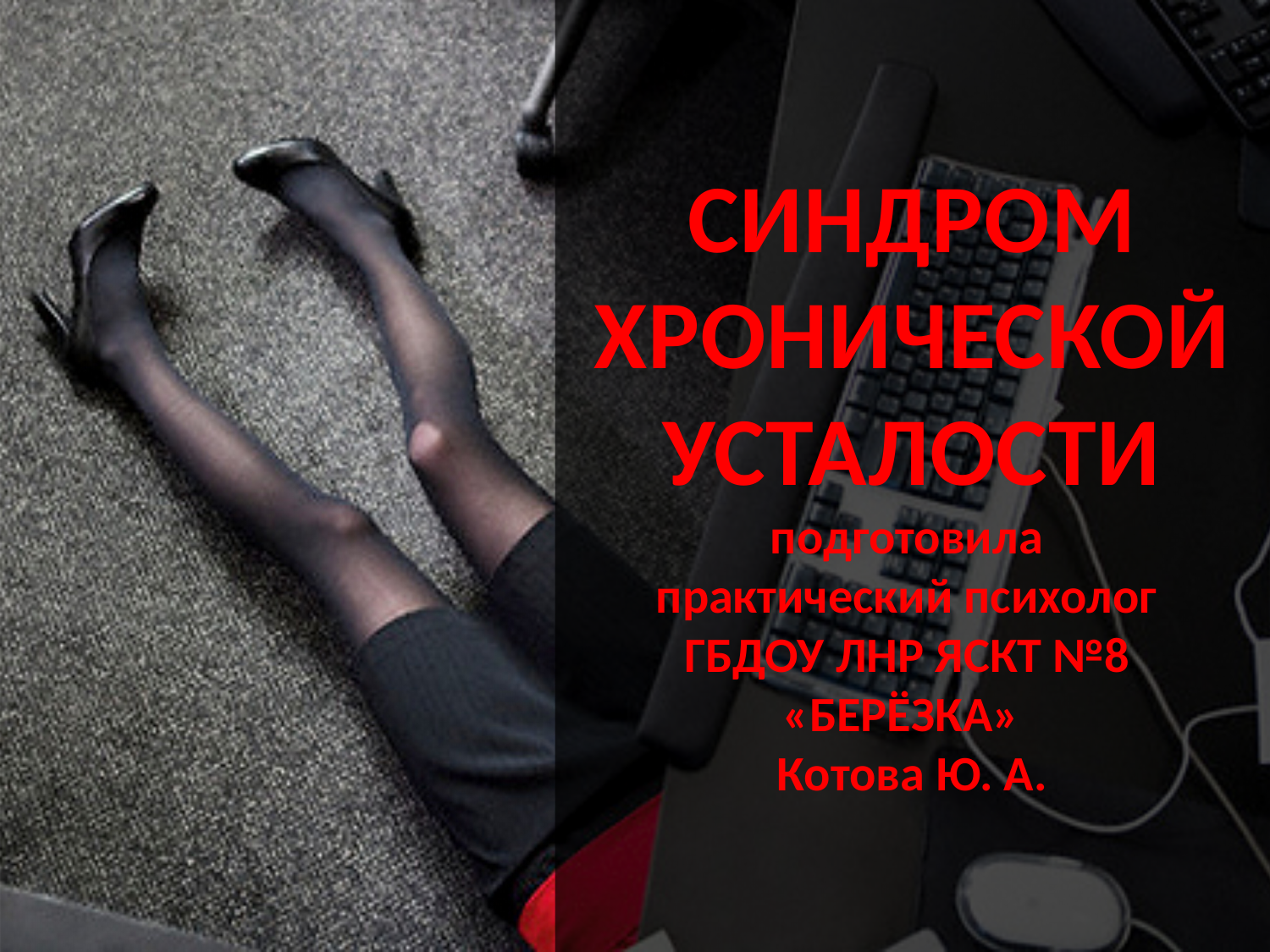

# СИНДРОМ ХРОНИЧЕСКОЙ УСТАЛОСТИ подготовила практический психолог ГБДОУ ЛНР ЯСКТ №8 «БЕРЁЗКА» Котова Ю. А.